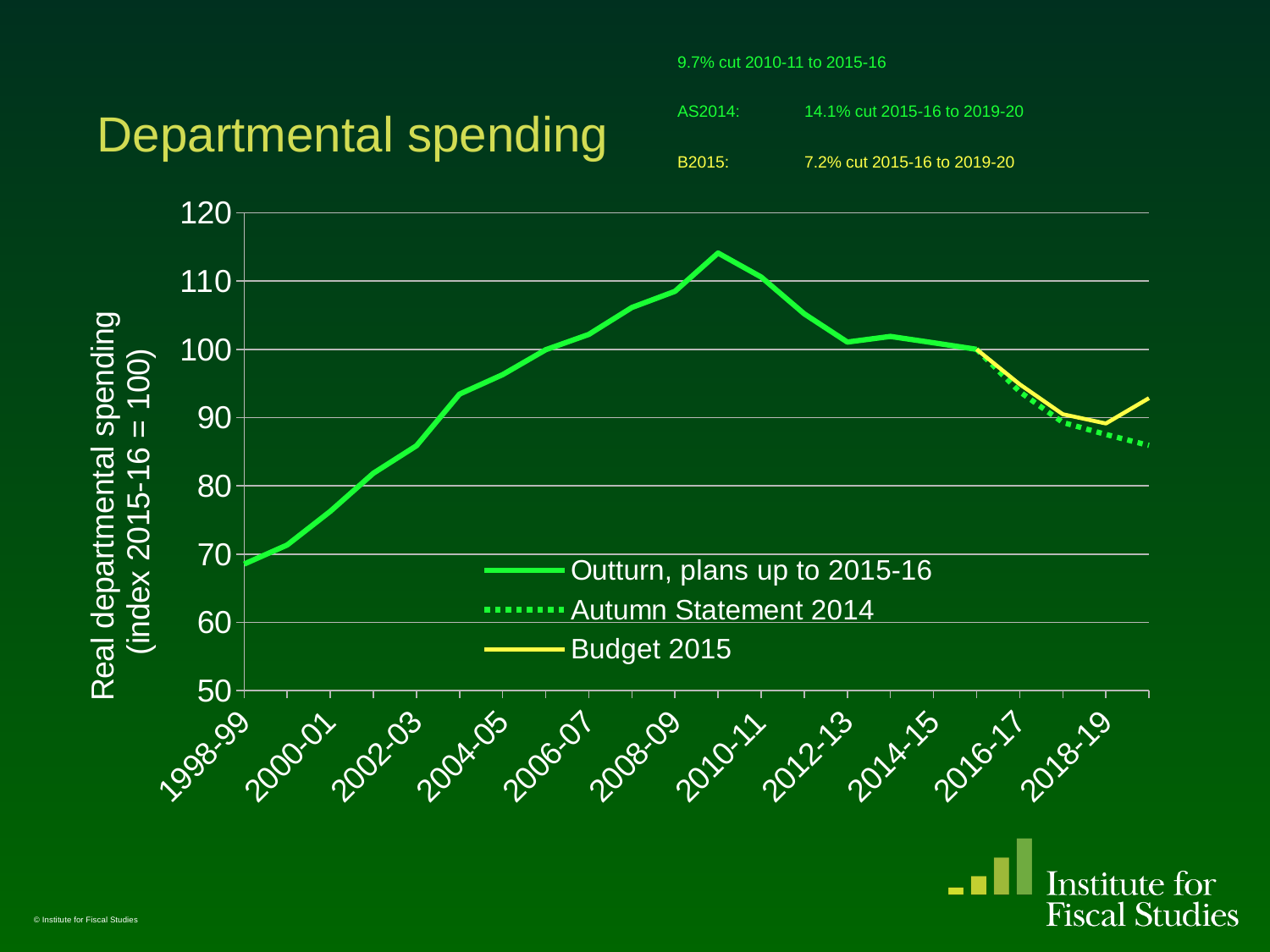

9.7% cut 2010-11 to 2015-16
# Departmental spending
AS2014: 	14.1% cut 2015-16 to 2019-20
B2015: 	7.2% cut 2015-16 to 2019-20

### Chart

| Category | Outturn, plans up to 2015-16 | Column1 | Autumn Statement 2014 | Budget 2015 |
|---|---|---|---|---|
| 1998-99 | 68.5386870074137 | None | None | None |
| 1999-00 | 71.33801770564999 | None | None | None |
| 2000-01 | 76.25934306180397 | None | None | None |
| 2001-02 | 81.84747545328233 | None | None | None |
| 2002-03 | 85.87144330842247 | None | None | None |
| 2003-04 | 93.4437225426483 | None | None | None |
| 2004-05 | 96.28435758227327 | None | None | None |
| 2005-06 | 99.93962318945299 | None | None | None |
| 2006-07 | 102.1760418959097 | None | None | None |
| 2007-08 | 106.12526043257535 | None | None | None |
| 2008-09 | 108.48623344356292 | None | None | None |
| 2009-10 | 114.09502530050635 | None | None | None |
| 2010-11 | 110.582458879383 | None | None | None |
| 2011-12 | 105.19426909935497 | None | None | None |
| 2012-13 | 101.0603995633402 | None | None | None |
| 2013-14 | 101.88292201809705 | None | None | None |
| 2014-15 | 100.95514121195504 | None | None | None |
| 2015-16 | 100.0 | None | 100.0 | 100.0 |
| 2016-17 | None | None | 93.79032273344788 | 94.87304400668413 |
| 2017-18 | None | None | 89.29483989231198 | 90.49191515646635 |
| 2018-19 | None | None | 87.52539557034436 | 89.14153846153846 |
| 2019-20 | None | None | 85.91905275498002 | 92.84938870653122 |
© Institute for Fiscal Studies